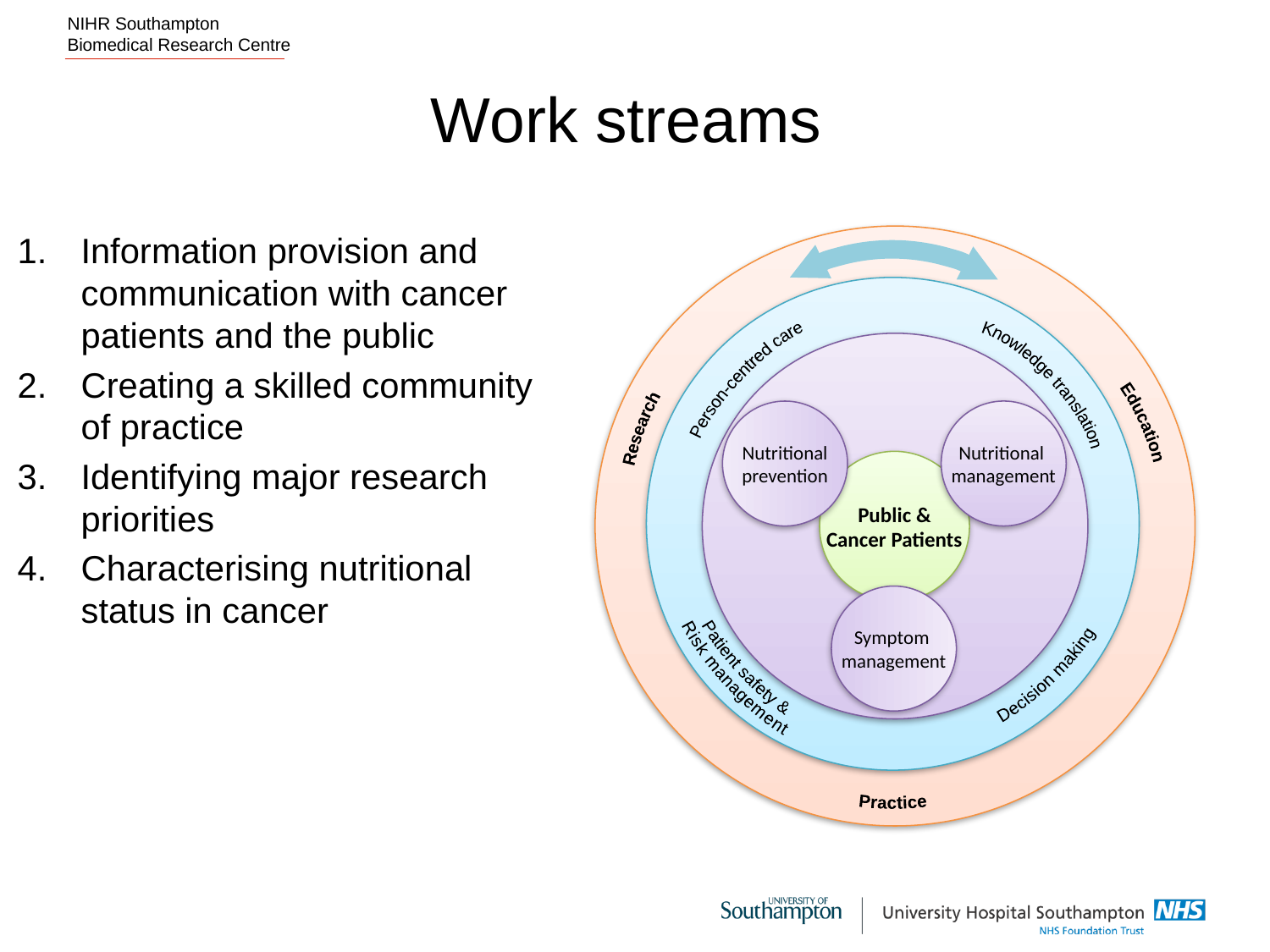

# Work streams
Information provision and communication with cancer patients and the public
Creating a skilled community of practice
Identifying major research priorities
Characterising nutritional status in cancer

Person-centred care
Knowledge translation
Nutritional
prevention
Nutritional
management
Education
Research
Public &
Cancer Patients
Symptom
management
Patient safety &
Risk management
Decision making
Practice